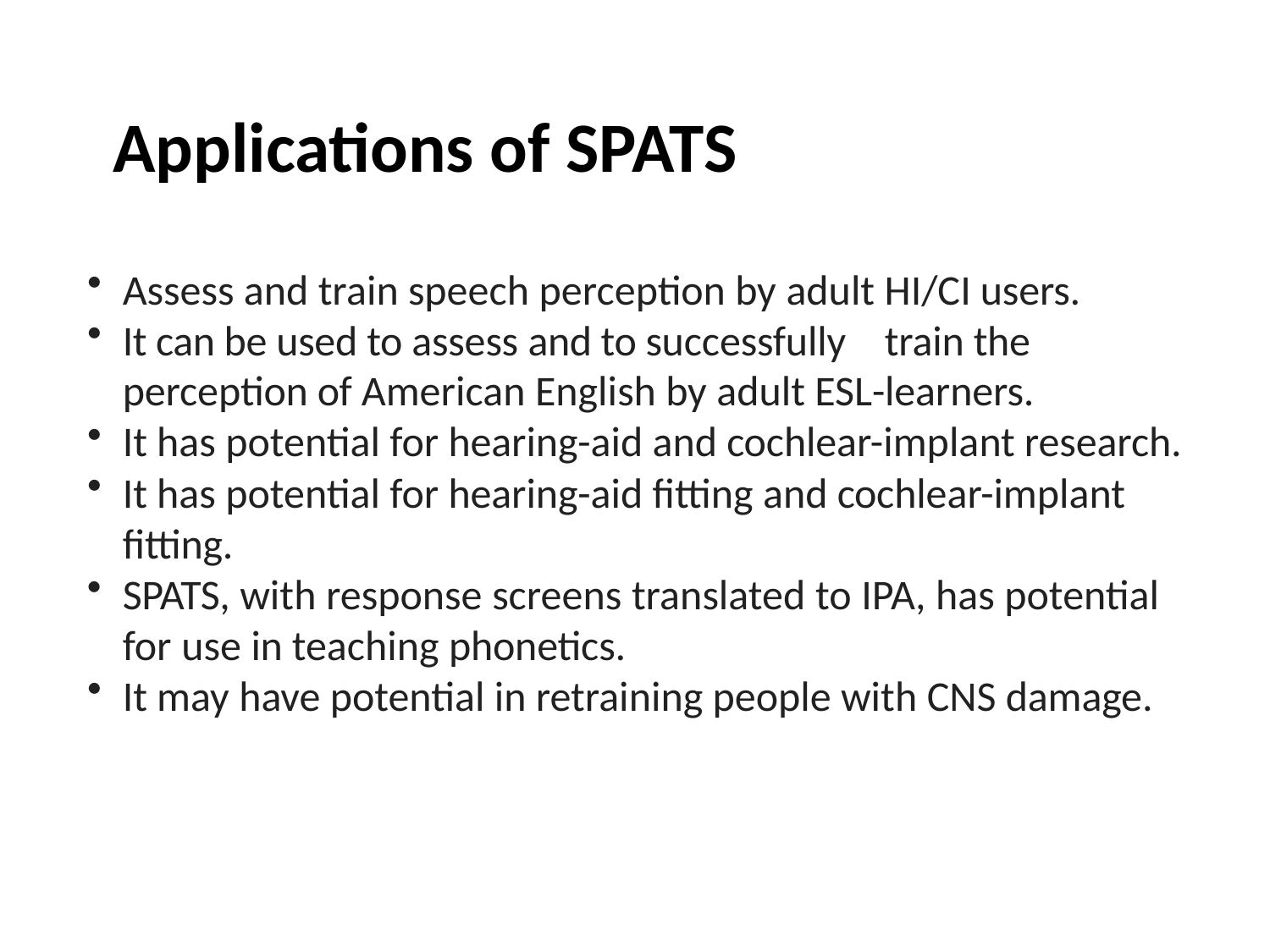

# Applications of SPATS
Assess and train speech perception by adult HI/CI users.
It can be used to assess and to successfully	train the perception of American English by adult ESL-learners.
It has potential for hearing-aid and cochlear-implant research.
It has potential for hearing-aid fitting and cochlear-implant fitting.
SPATS, with response screens translated to IPA, has potential for use in teaching phonetics.
It may have potential in retraining people with CNS damage.